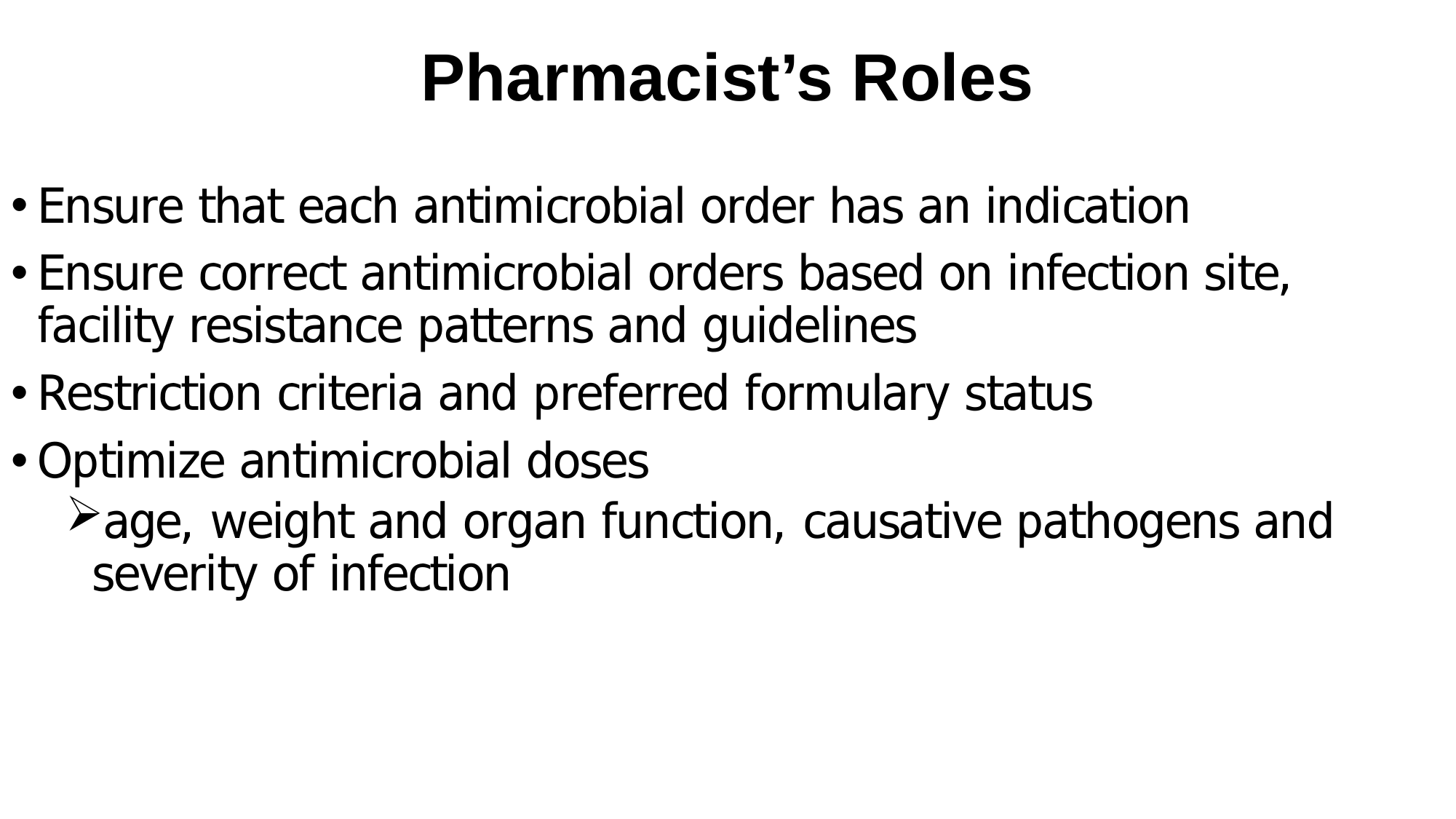

# Pharmacist’s Roles
Ensure that each antimicrobial order has an indication
Ensure correct antimicrobial orders based on infection site, facility resistance patterns and guidelines
Restriction criteria and preferred formulary status
Optimize antimicrobial doses
age, weight and organ function, causative pathogens and severity of infection